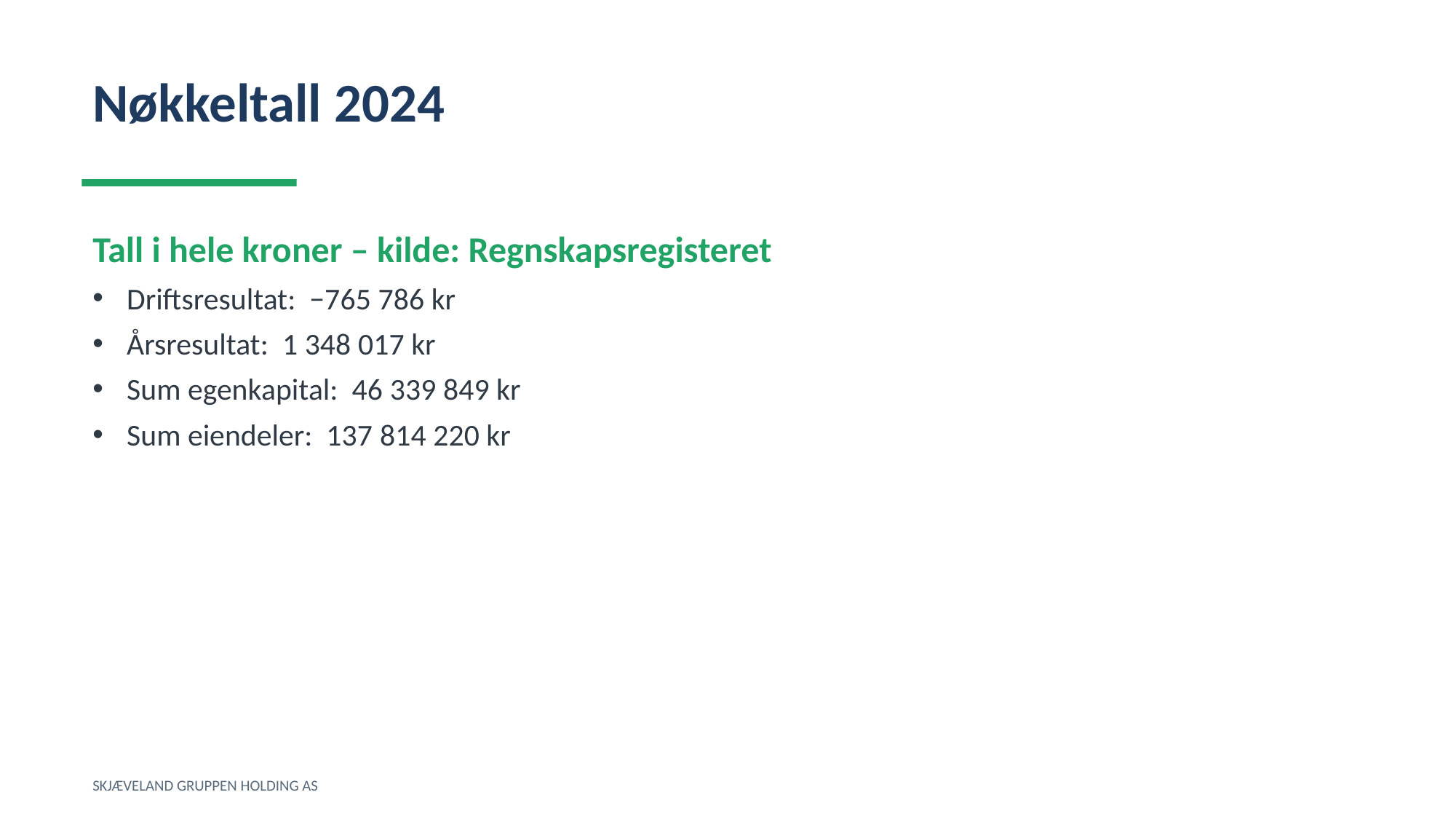

Nøkkeltall 2024

Tall i hele kroner – kilde: Regnskapsregisteret
Driftsresultat:  −765 786 kr
Årsresultat:  1 348 017 kr
Sum egenkapital:  46 339 849 kr
Sum eiendeler:  137 814 220 kr
SKJÆVELAND GRUPPEN HOLDING AS